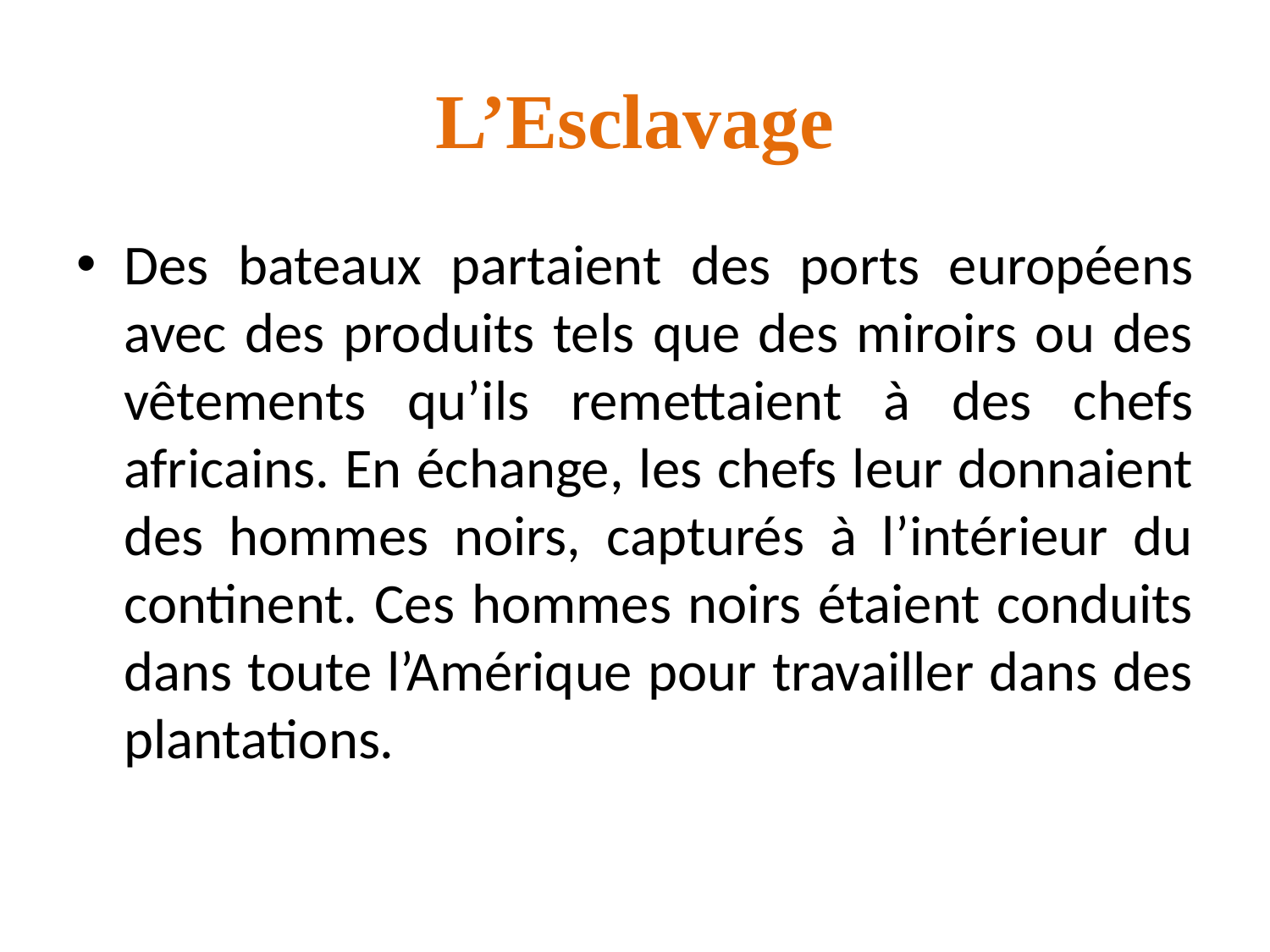

# L’Esclavage
Des bateaux partaient des ports européens avec des produits tels que des miroirs ou des vêtements qu’ils remettaient à des chefs africains. En échange, les chefs leur donnaient des hommes noirs, capturés à l’intérieur du continent. Ces hommes noirs étaient conduits dans toute l’Amérique pour travailler dans des plantations.